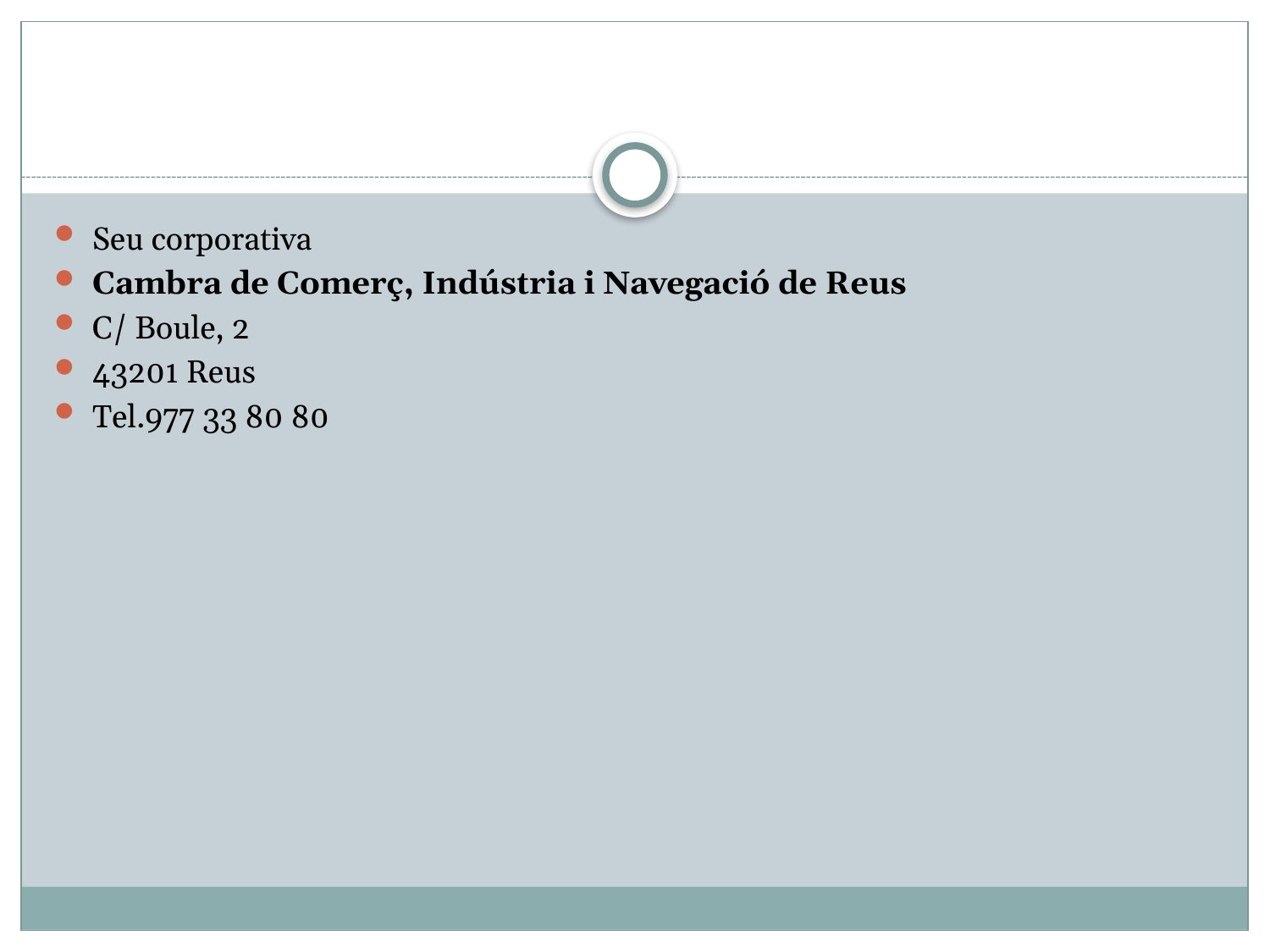

#
Seu corporativa
Cambra de Comerç, Indústria i Navegació de Reus
C/ Boule, 2
43201 Reus
Tel.977 33 80 80